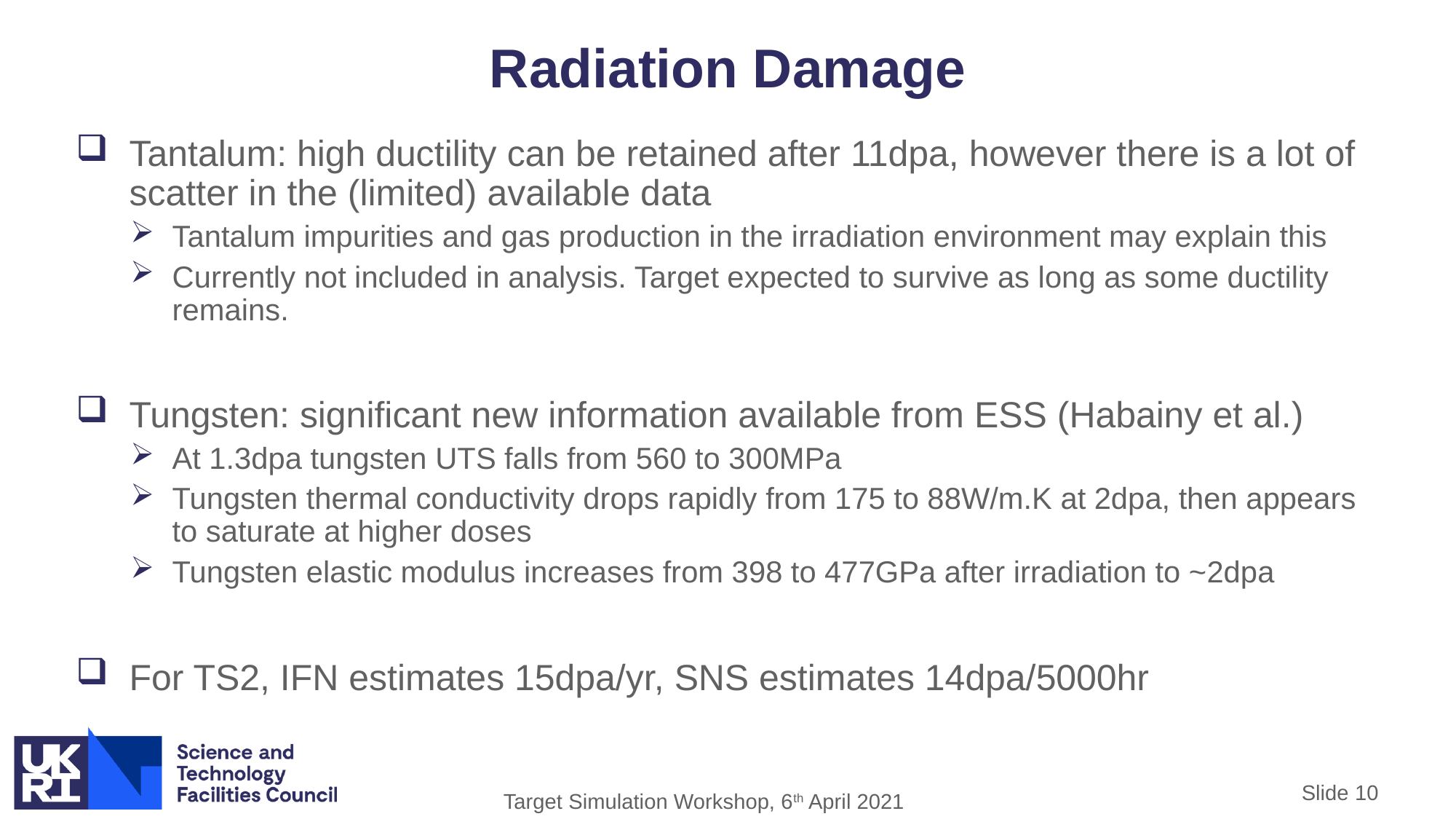

# Radiation Damage
Tantalum: high ductility can be retained after 11dpa, however there is a lot of scatter in the (limited) available data
Tantalum impurities and gas production in the irradiation environment may explain this
Currently not included in analysis. Target expected to survive as long as some ductility remains.

Tungsten: significant new information available from ESS (Habainy et al.)
At 1.3dpa tungsten UTS falls from 560 to 300MPa
Tungsten thermal conductivity drops rapidly from 175 to 88W/m.K at 2dpa, then appears to saturate at higher doses
Tungsten elastic modulus increases from 398 to 477GPa after irradiation to ~2dpa

For TS2, IFN estimates 15dpa/yr, SNS estimates 14dpa/5000hr

Slide 10